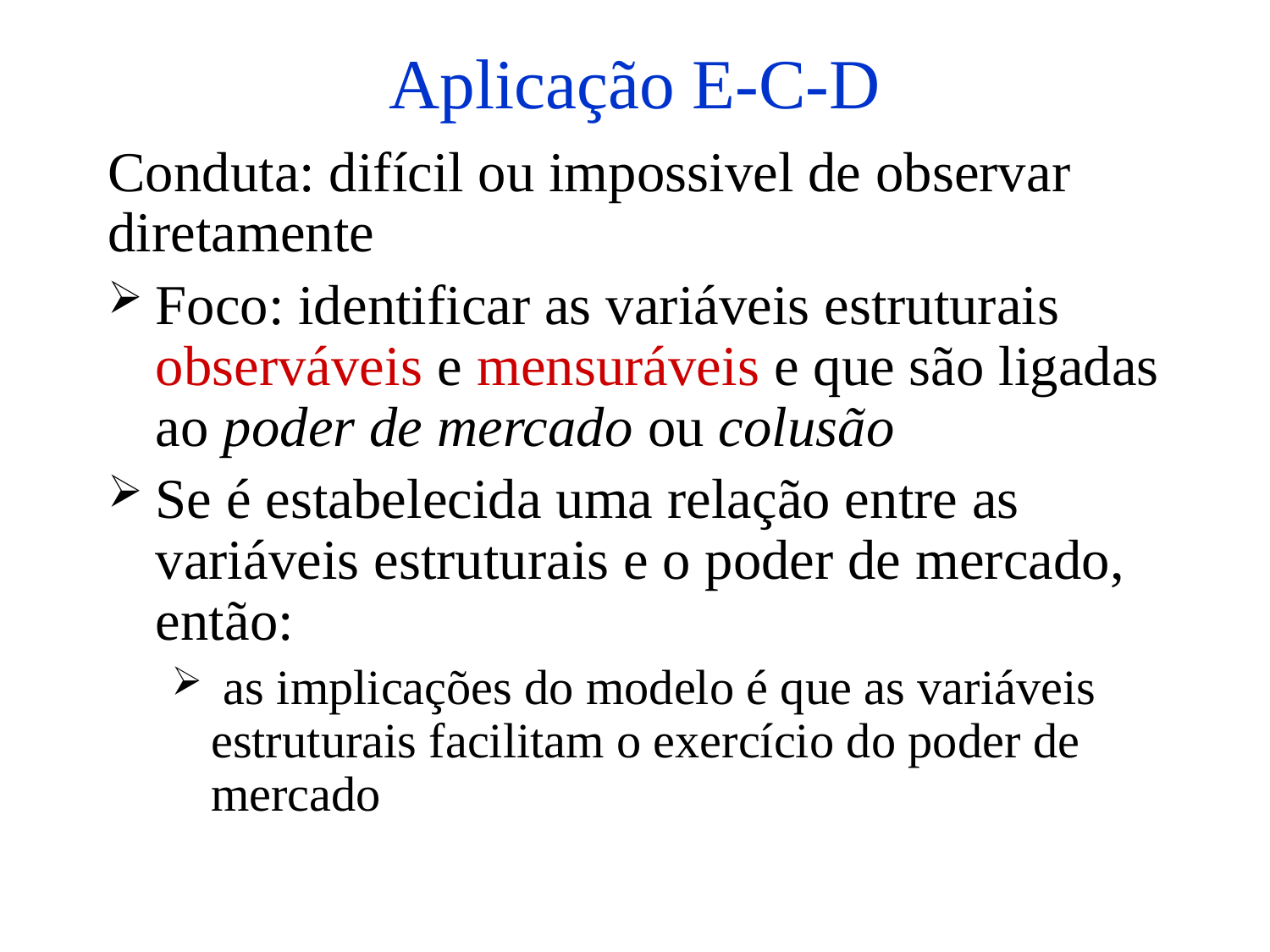

# Aplicação E-C-D
Conduta: difícil ou impossivel de observar diretamente
Foco: identificar as variáveis estruturais observáveis e mensuráveis e que são ligadas ao poder de mercado ou colusão
Se é estabelecida uma relação entre as variáveis estruturais e o poder de mercado, então:
 as implicações do modelo é que as variáveis estruturais facilitam o exercício do poder de mercado